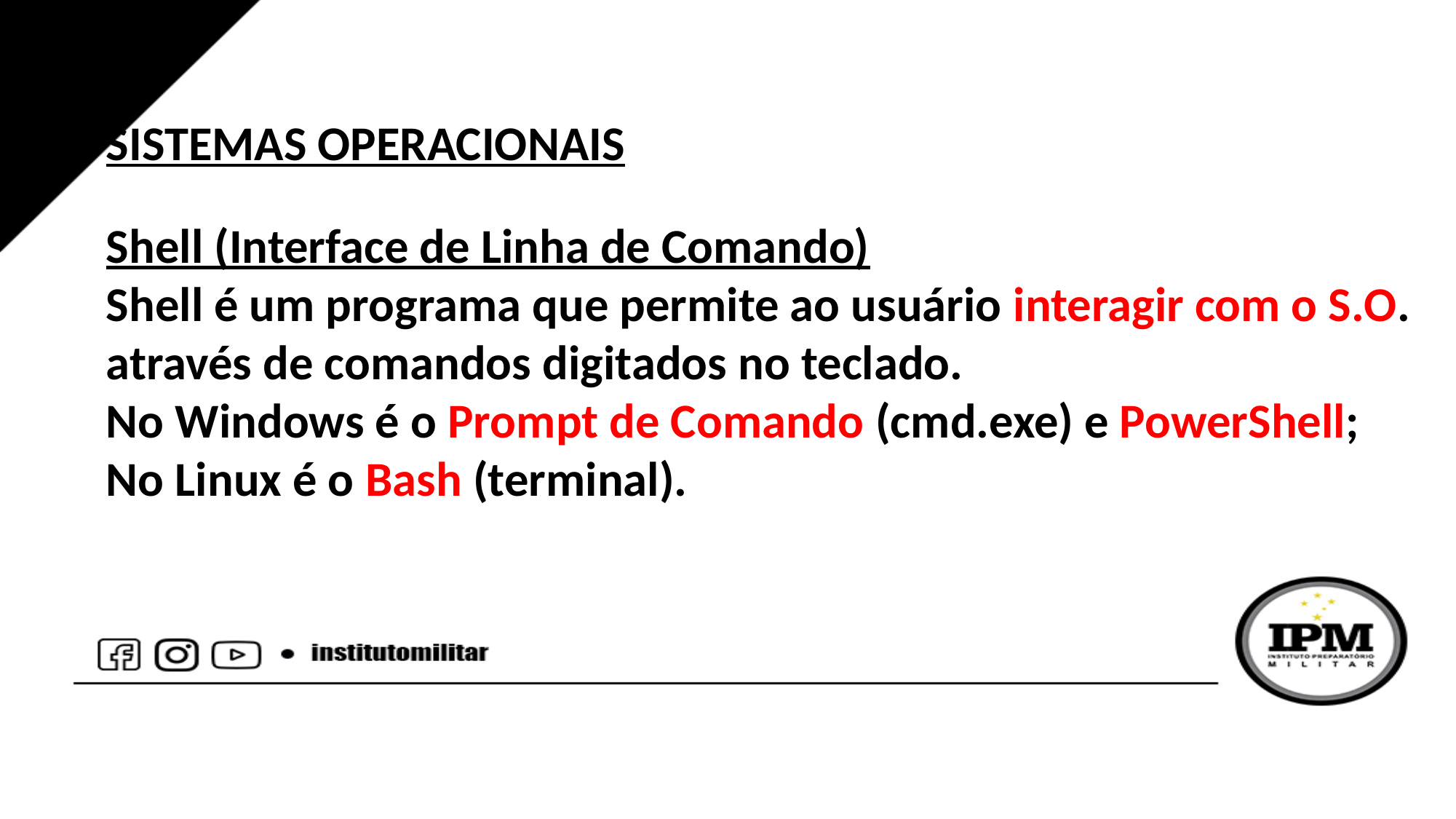

SISTEMAS OPERACIONAIS
Shell (Interface de Linha de Comando)
Shell é um programa que permite ao usuário interagir com o S.O. através de comandos digitados no teclado.
No Windows é o Prompt de Comando (cmd.exe) e PowerShell;
No Linux é o Bash (terminal).